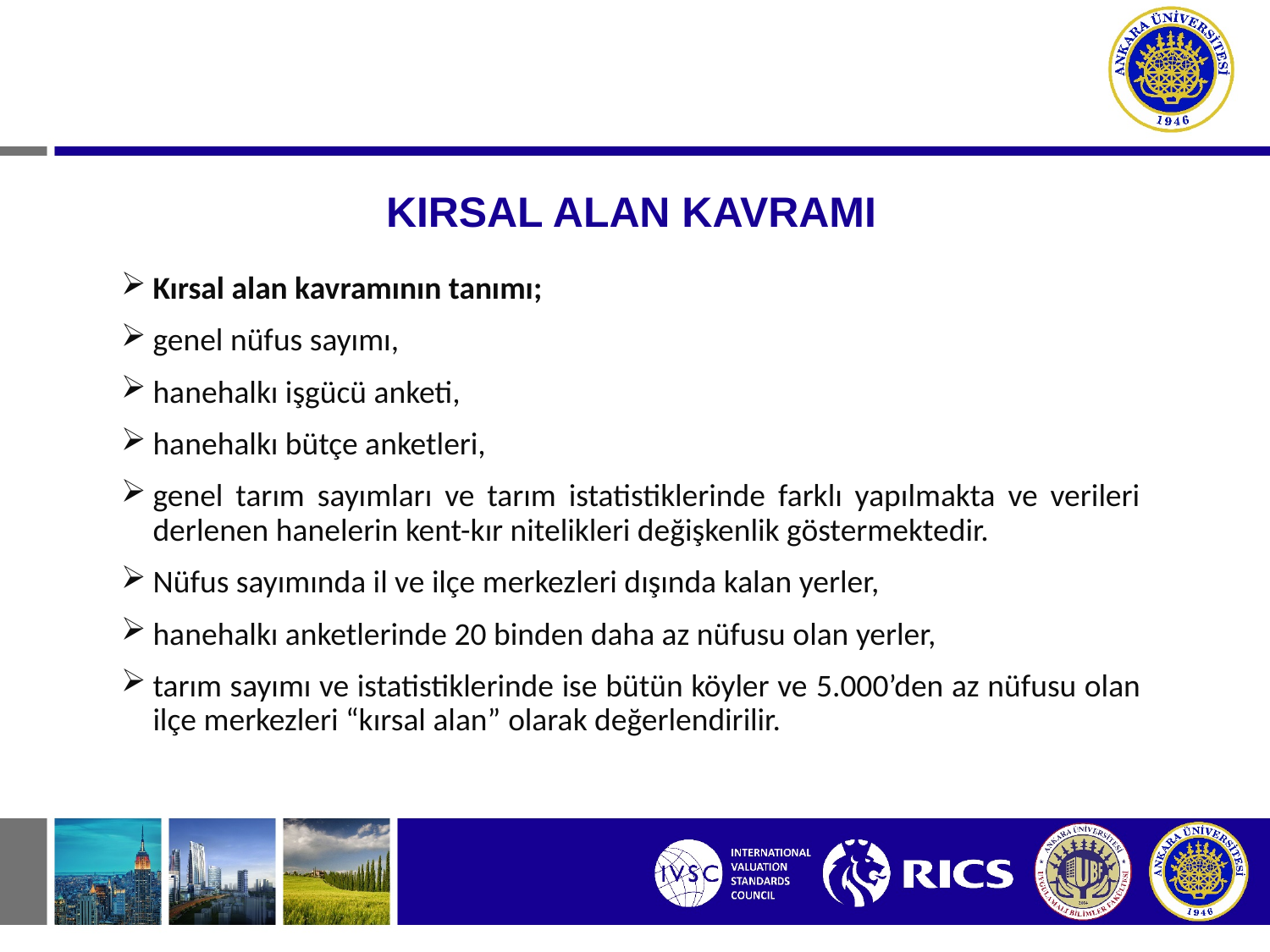

# KIRSAL ALAN KAVRAMI
Kırsal alan kavramının tanımı;
genel nüfus sayımı,
hanehalkı işgücü anketi,
hanehalkı bütçe anketleri,
genel tarım sayımları ve tarım istatistiklerinde farklı yapılmakta ve verileri derlenen hanelerin kent-kır nitelikleri değişkenlik göstermektedir.
Nüfus sayımında il ve ilçe merkezleri dışında kalan yerler,
hanehalkı anketlerinde 20 binden daha az nüfusu olan yerler,
tarım sayımı ve istatistiklerinde ise bütün köyler ve 5.000’den az nüfusu olan ilçe merkezleri “kırsal alan” olarak değerlendirilir.